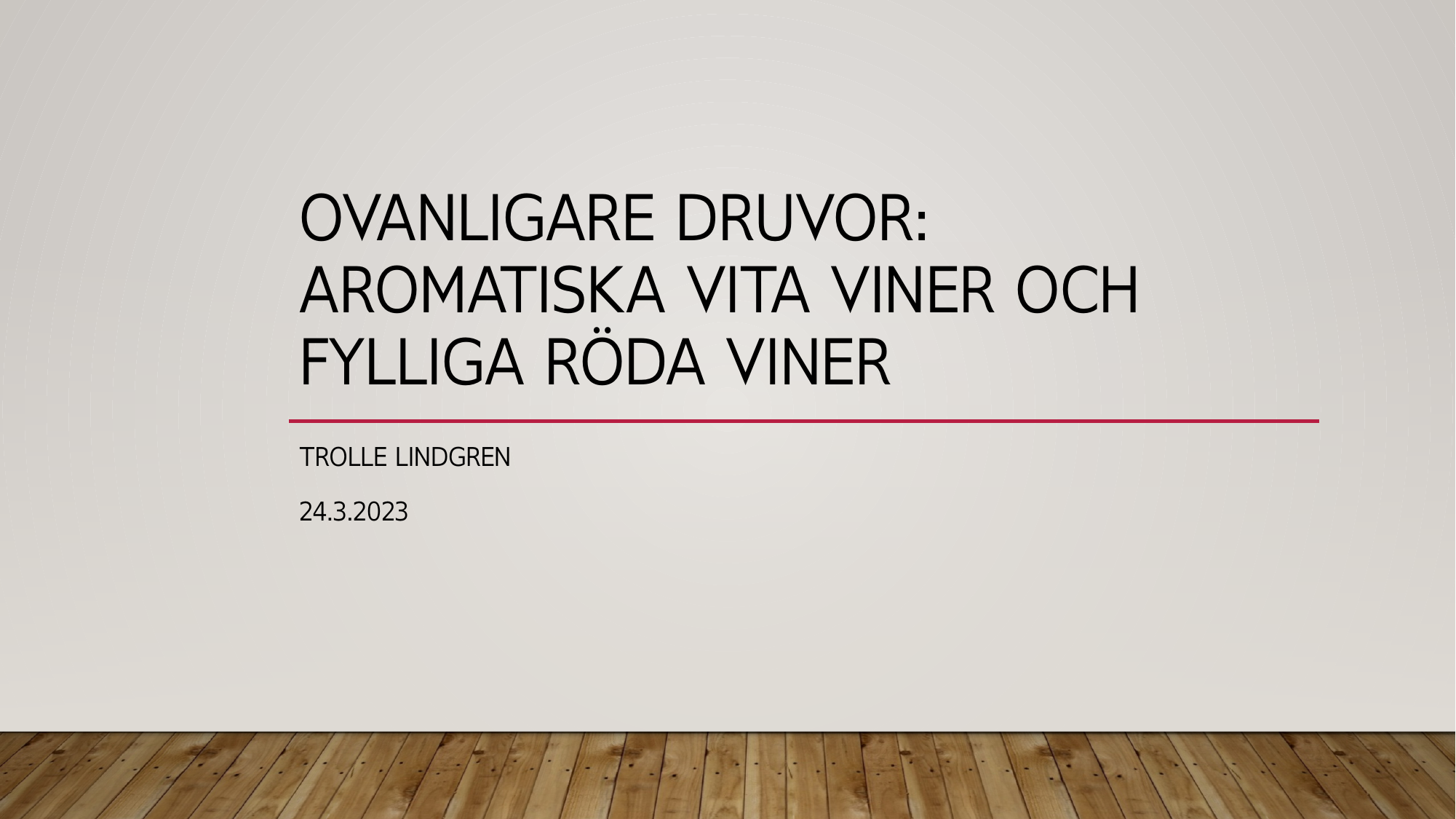

# Ovanligare Druvor: Aromatiska vita viner och fylliga röda viner
Trolle Lindgren
24.3.2023